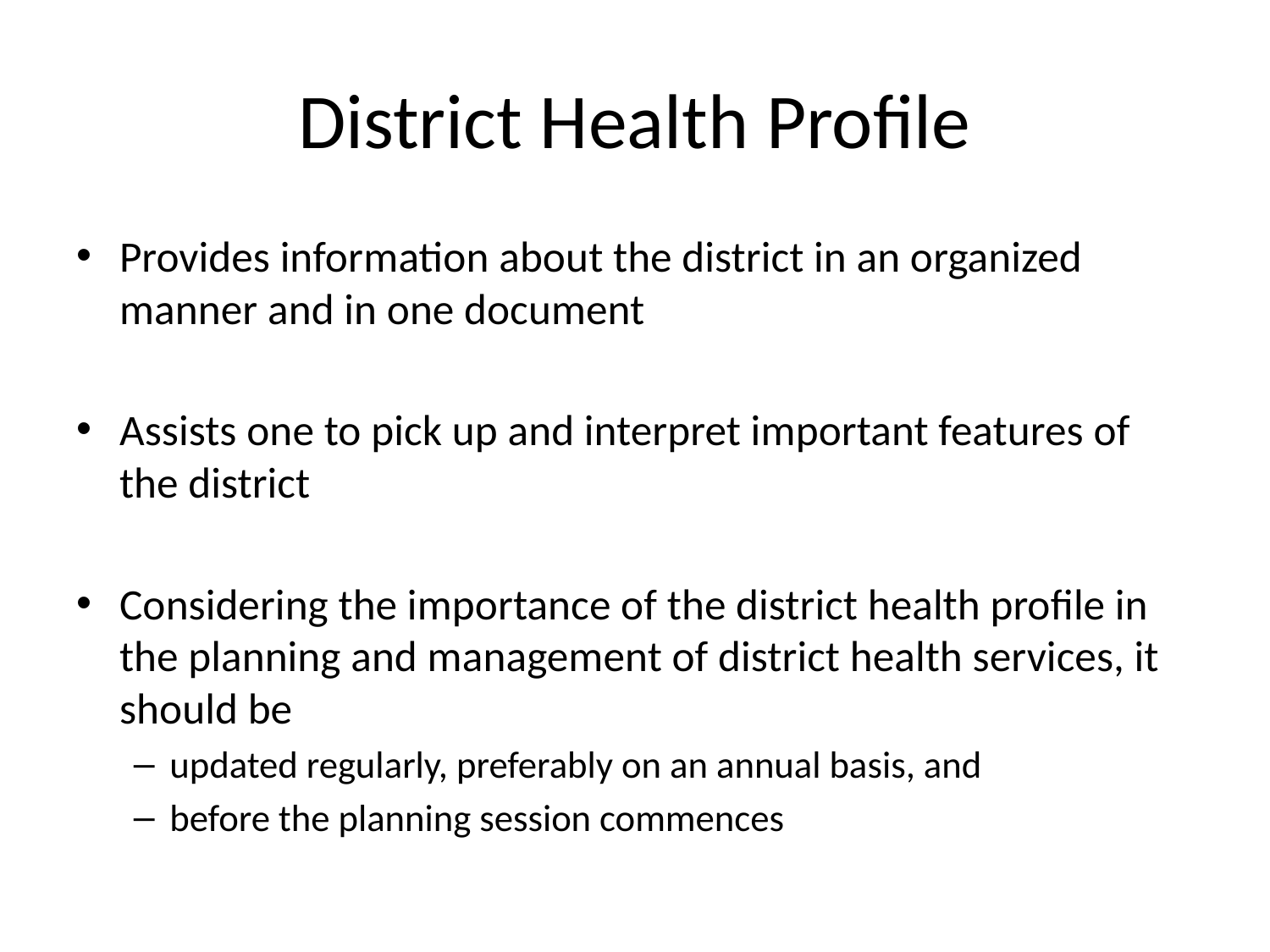

# District Health Profile
Provides information about the district in an organized manner and in one document

Assists one to pick up and interpret important features of the district

Considering the importance of the district health profile in the planning and management of district health services, it should be
updated regularly, preferably on an annual basis, and
before the planning session commences